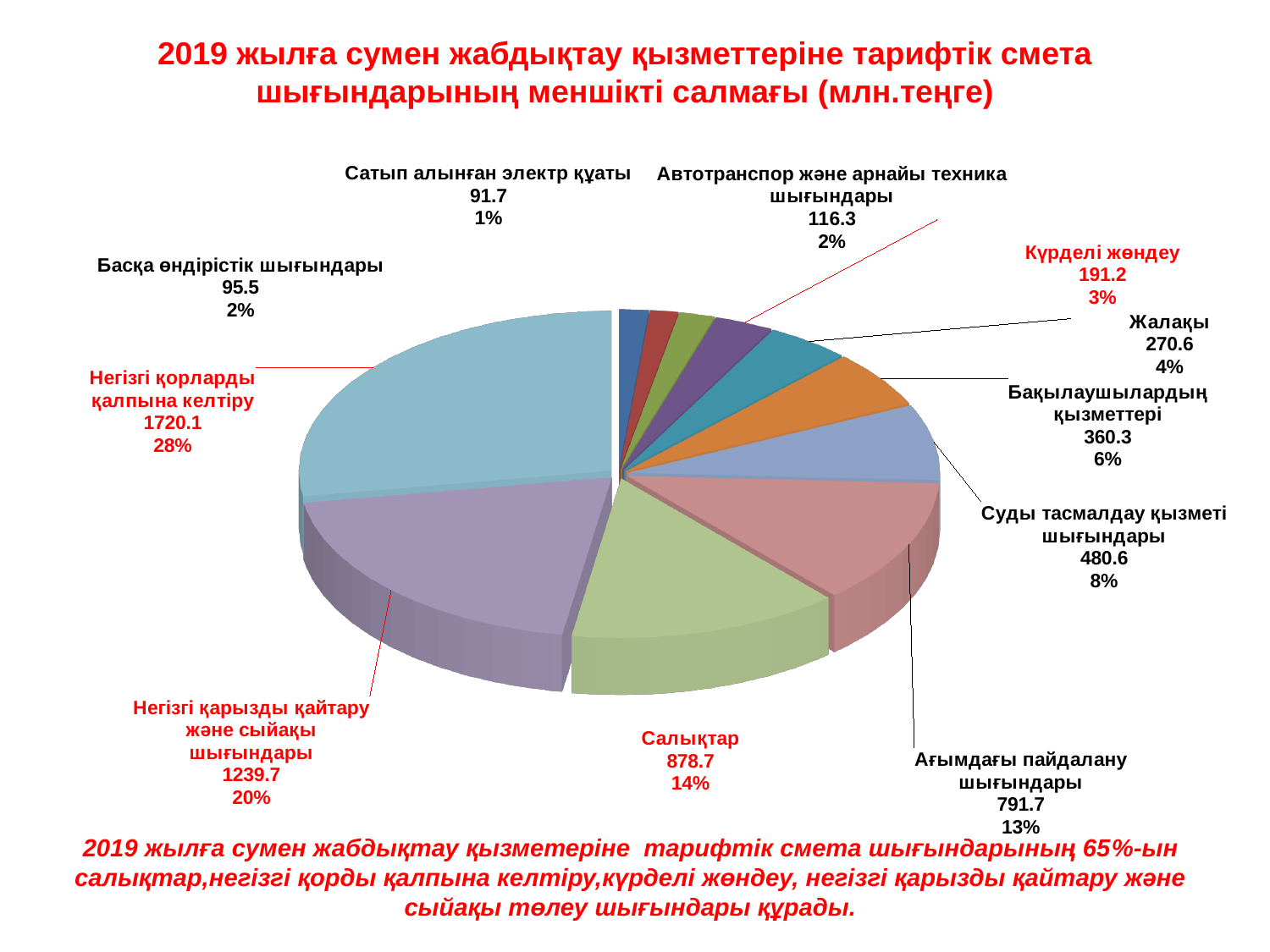

2019 жылға сумен жабдықтау қызметтеріне тарифтік смета шығындарының меншікті салмағы (млн.теңге)

[unsupported chart]

2019 жылға сумен жабдықтау қызметеріне  тарифтік смета шығындарының 65%-ын салықтар,негізгі қорды қалпына келтіру,күрделі жөндеу, негізгі қарызды қайтару және сыйақы төлеу шығындары құрады.